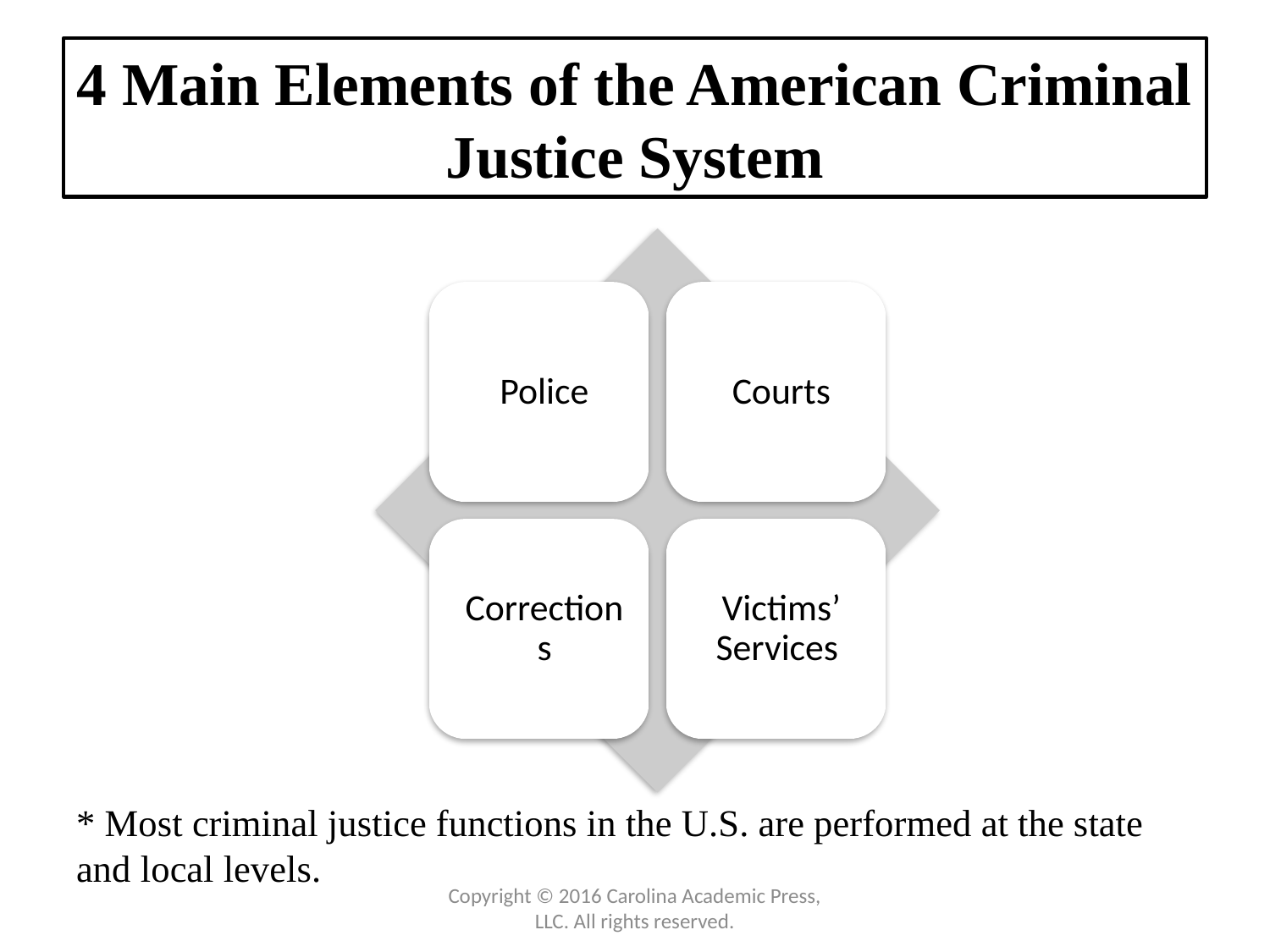

# 4 Main Elements of the American Criminal Justice System
Police
Courts
Corrections
Victims’ Services

* Most criminal justice functions in the U.S. are performed at the state and local levels.

Copyright © 2016 Carolina Academic Press, LLC. All rights reserved.